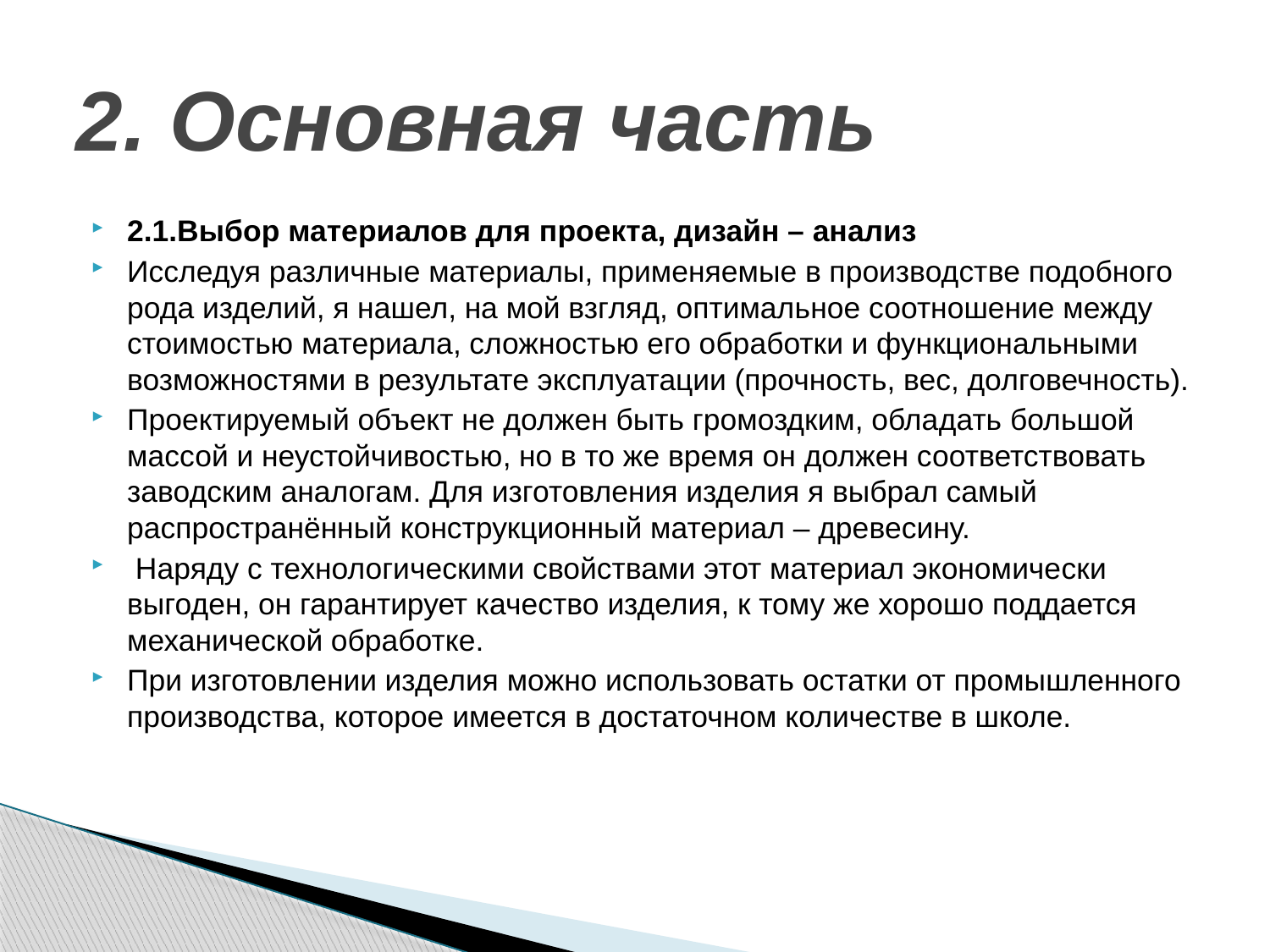

# 2. Основная часть
2.1.Выбор материалов для проекта, дизайн – анализ
Исследуя различные материалы, применяемые в производст­ве подобного рода изделий, я нашел, на мой взгляд, оптималь­ное соотношение между стоимостью материала, сложностью его обработки и функциональными возможностями в результате эксплуатации (прочность, вес, долговечность).
Проектируемый объект не должен быть громоздким, обла­дать большой массой и неустойчивостью, но в то же время он должен соответствовать заводским аналогам. Для изготовления изделия я выбрал самый распространённый конструкционный материал – древесину.
 Наряду с технологическими свойствами этот материал экономиче­ски выгоден, он гарантирует качество изделия, к тому же хоро­шо поддается механической обработке.
При изготовлении изделия можно использовать ос­татки от промышленного производства, которое имеется в достаточном количестве в школе.